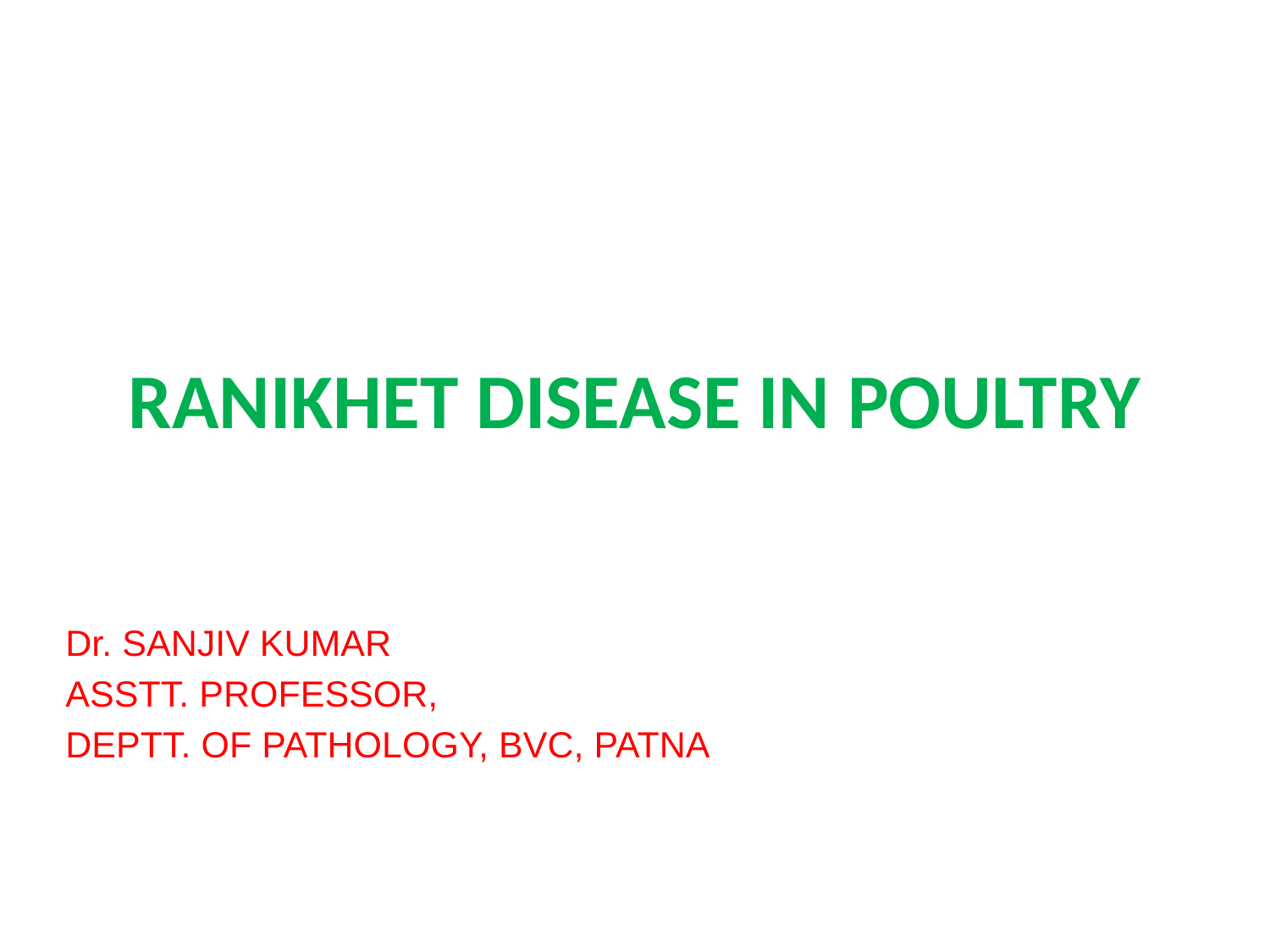

# RANIKHET DISEASE IN POULTRY
Dr. SANJIV KUMAR
ASSTT. PROFESSOR,
DEPTT. OF PATHOLOGY, BVC, PATNA